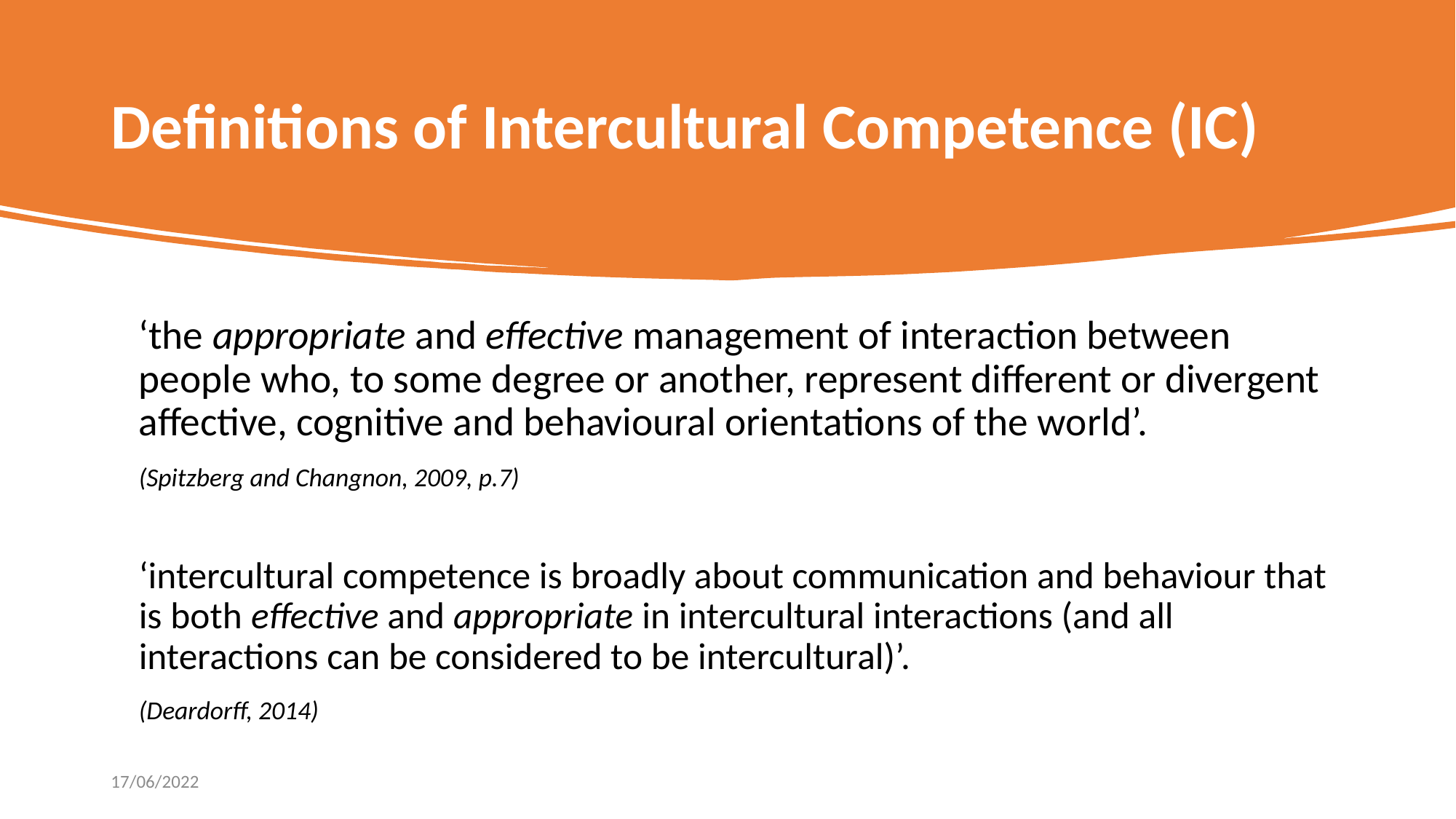

# Definitions of Intercultural Competence (IC)
‘the appropriate and effective management of interaction between people who, to some degree or another, represent different or divergent affective, cognitive and behavioural orientations of the world’.
							(Spitzberg and Changnon, 2009, p.7)

‘intercultural competence is broadly about communication and behaviour that is both effective and appropriate in intercultural interactions (and all interactions can be considered to be intercultural)’.
							(Deardorff, 2014)

17/06/2022
Christina Laporda
6